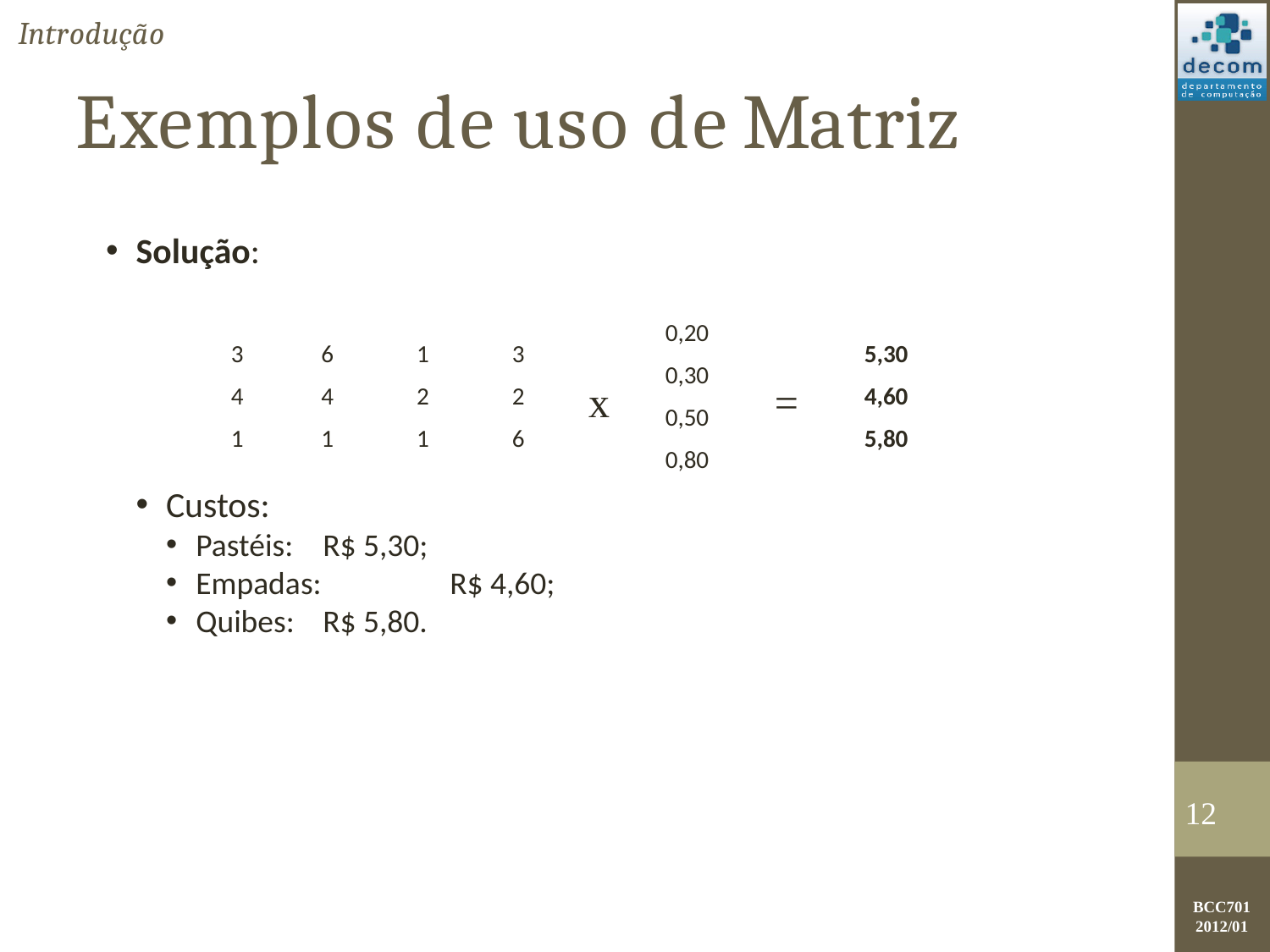

Introdução
Exemplos de uso de Matriz
Solução:

Custos:
Pastéis: 	R$ 5,30;
Empadas: 	R$ 4,60;
Quibes: 	R$ 5,80.
| 0,20 |
| --- |
| 0,30 |
| 0,50 |
| 0,80 |
| 5,30 |
| --- |
| 4,60 |
| 5,80 |
| 3 | 6 | 1 | 3 |
| --- | --- | --- | --- |
| 4 | 4 | 2 | 2 |
| 1 | 1 | 1 | 6 |
x
=
12